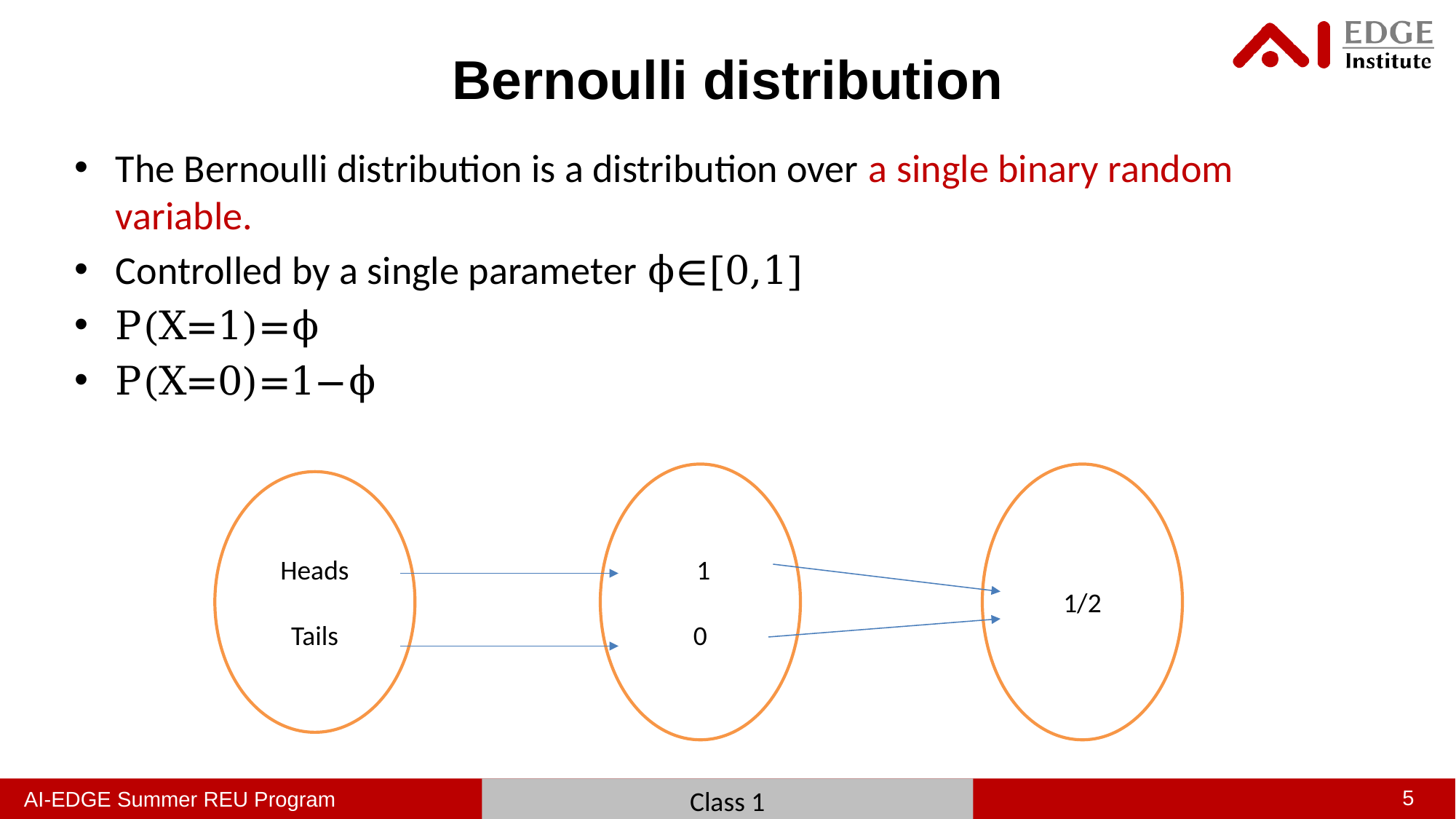

# Bernoulli distribution
The Bernoulli distribution is a distribution over a single binary random variable.
Controlled by a single parameter ϕ∈[0,1]
P(X=1)=ϕ
P(X=0)=1−ϕ

 1

0
1/2
Heads

Tails